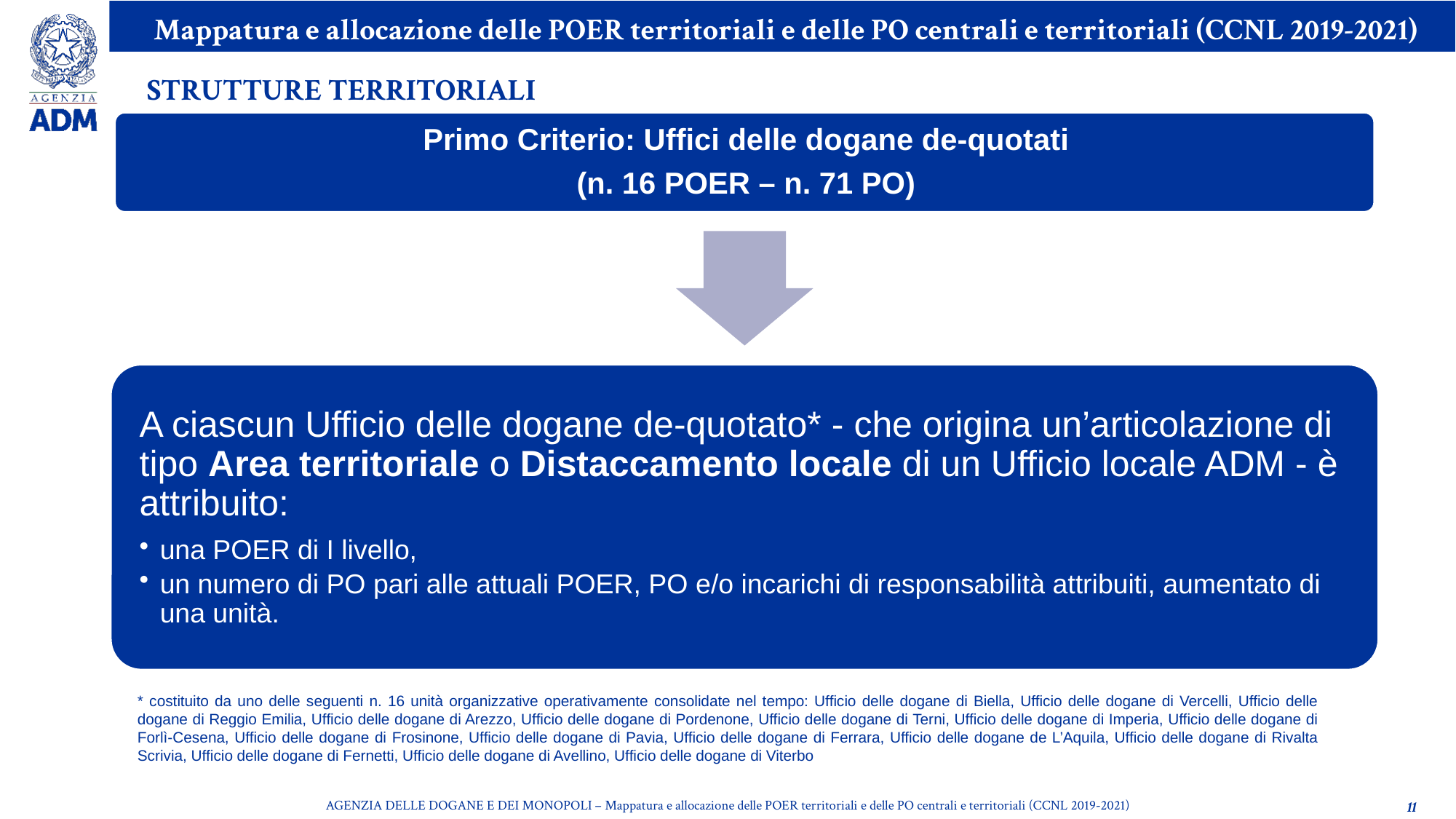

STRUTTURE TERRITORIALI
Primo Criterio: Uffici delle dogane de-quotati
(n. 16 POER – n. 71 PO)

A ciascun Ufficio delle dogane de-quotato* - che origina un’articolazione di tipo Area territoriale o Distaccamento locale di un Ufficio locale ADM - è attribuito:
una POER di I livello,
un numero di PO pari alle attuali POER, PO e/o incarichi di responsabilità attribuiti, aumentato di una unità.
* costituito da uno delle seguenti n. 16 unità organizzative operativamente consolidate nel tempo: Ufficio delle dogane di Biella, Ufficio delle dogane di Vercelli, Ufficio delle dogane di Reggio Emilia, Ufficio delle dogane di Arezzo, Ufficio delle dogane di Pordenone, Ufficio delle dogane di Terni, Ufficio delle dogane di Imperia, Ufficio delle dogane di Forlì-Cesena, Ufficio delle dogane di Frosinone, Ufficio delle dogane di Pavia, Ufficio delle dogane di Ferrara, Ufficio delle dogane de L’Aquila, Ufficio delle dogane di Rivalta Scrivia, Ufficio delle dogane di Fernetti, Ufficio delle dogane di Avellino, Ufficio delle dogane di Viterbo